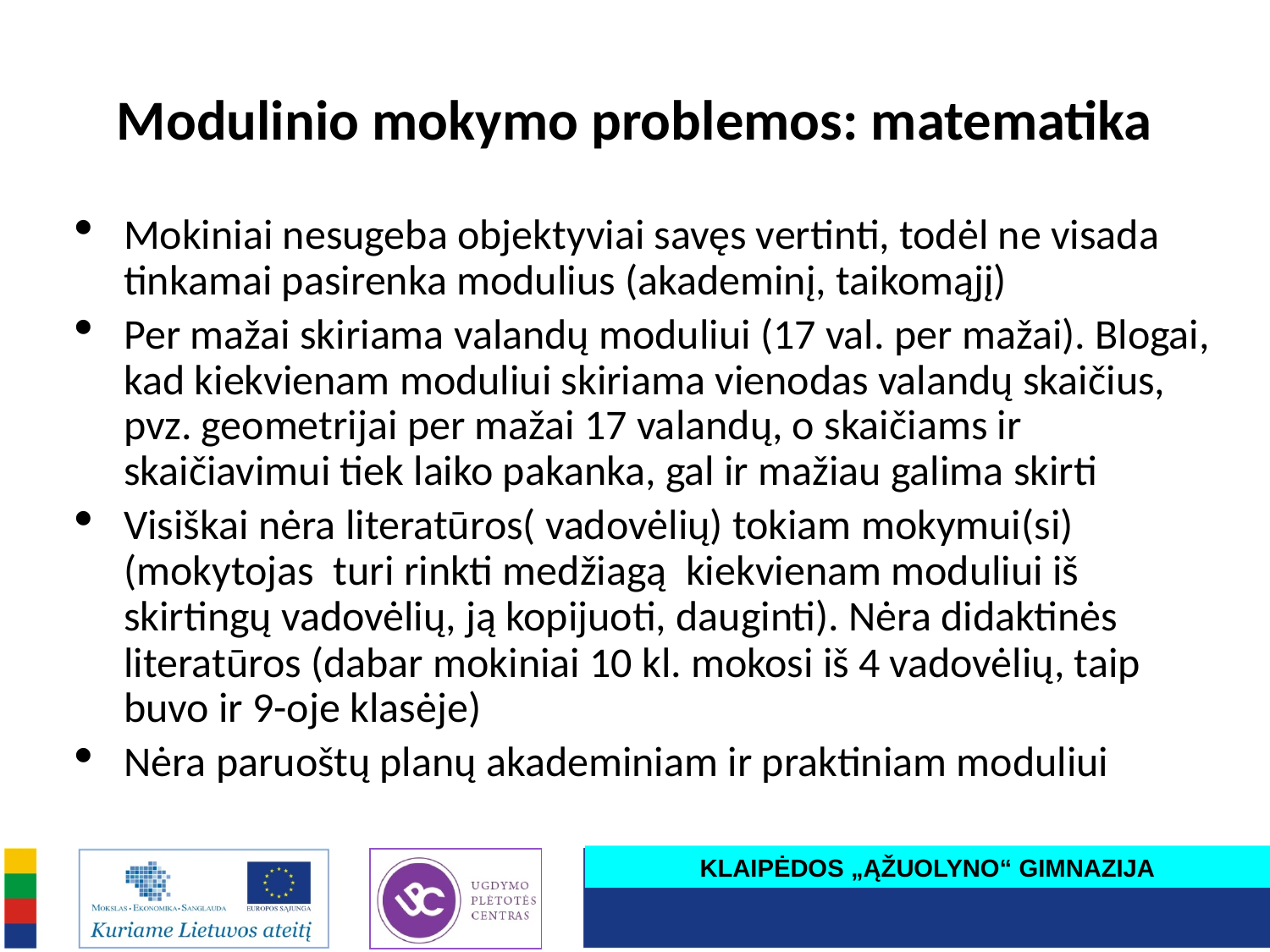

# Modulinio mokymo problemos: matematika
Mokiniai nesugeba objektyviai savęs vertinti, todėl ne visada tinkamai pasirenka modulius (akademinį, taikomąjį)
Per mažai skiriama valandų moduliui (17 val. per mažai). Blogai, kad kiekvienam moduliui skiriama vienodas valandų skaičius, pvz. geometrijai per mažai 17 valandų, o skaičiams ir skaičiavimui tiek laiko pakanka, gal ir mažiau galima skirti
Visiškai nėra literatūros( vadovėlių) tokiam mokymui(si) (mokytojas  turi rinkti medžiagą  kiekvienam moduliui iš skirtingų vadovėlių, ją kopijuoti, dauginti). Nėra didaktinės literatūros (dabar mokiniai 10 kl. mokosi iš 4 vadovėlių, taip buvo ir 9-oje klasėje)
Nėra paruoštų planų akademiniam ir praktiniam moduliui
KLAIPĖDOS „ĄŽUOLYNO“ GIMNAZIJA